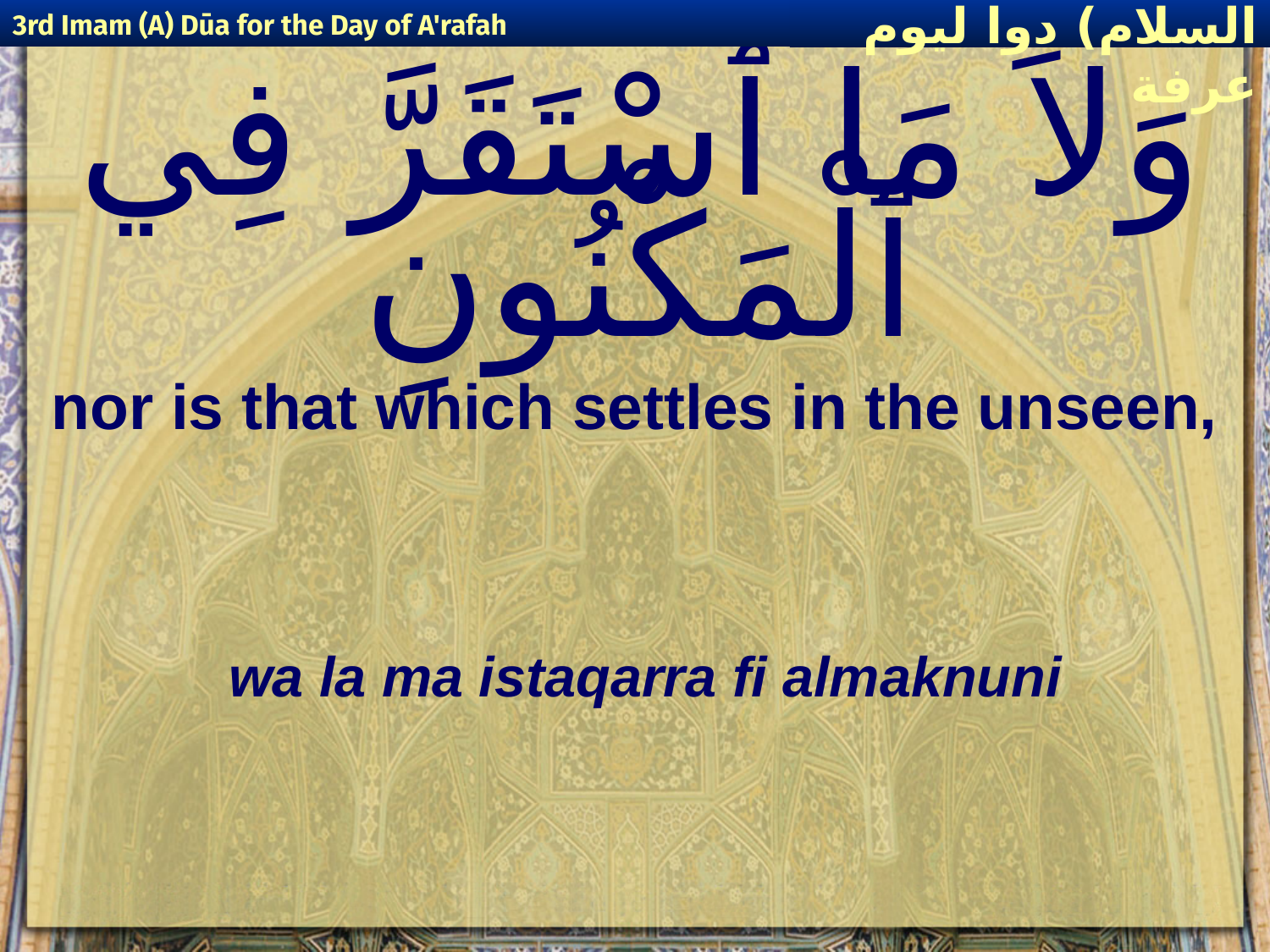

3rd Imam (A) Dūa for the Day of A'rafah
إمام حسين(عليه السلام) دوا ليوم عرفة
# وَلاَ مَا ٱسْتَقَرَّ فِي ٱلْمَكْنُونِ
nor is that which settles in the unseen,
wa la ma istaqarra fi almaknuni